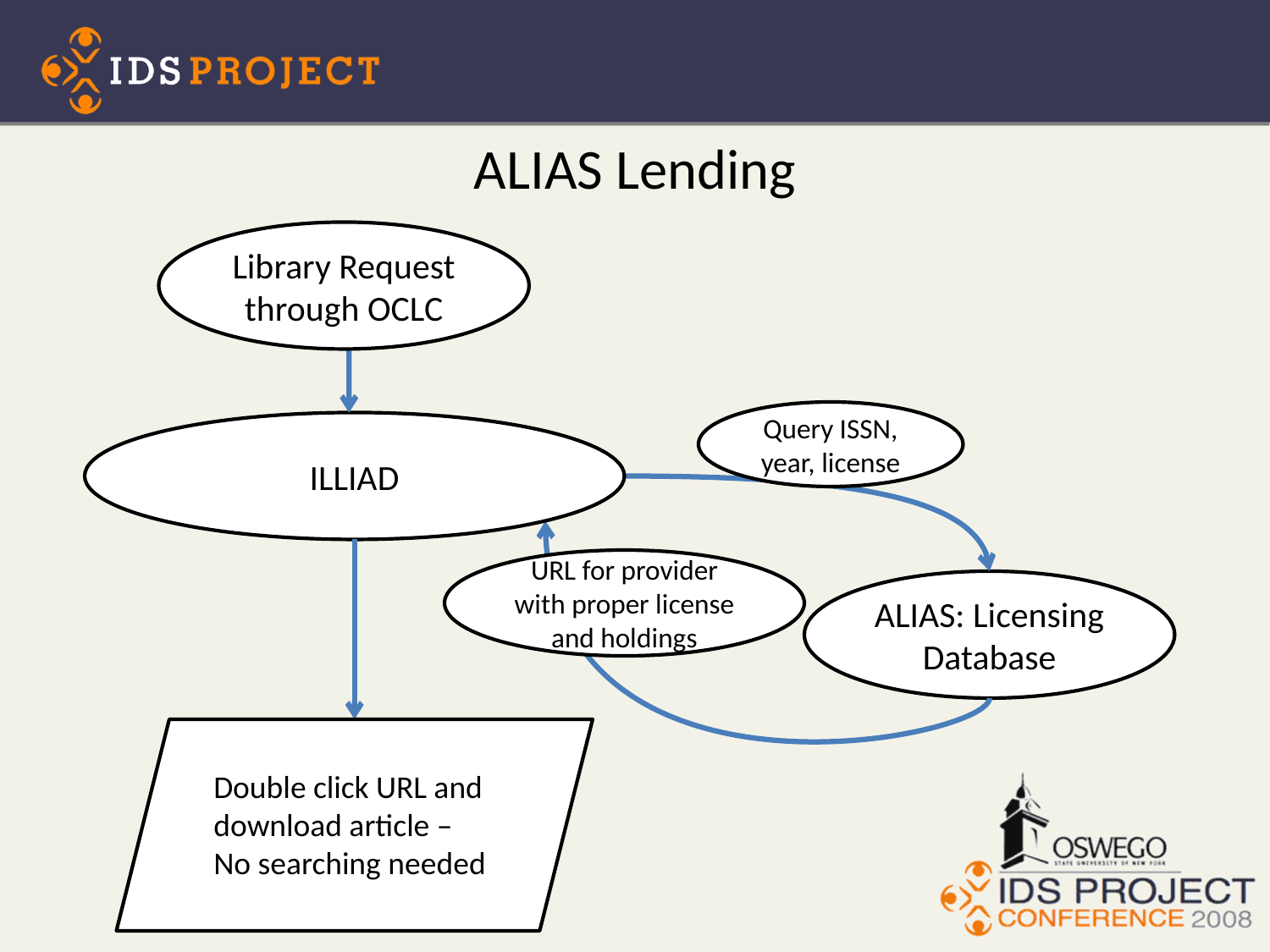

# ALIAS Lending
Library Request through OCLC
Query ISSN, year, license
ILLIAD
URL for provider with proper license and holdings
ALIAS: Licensing Database

Double click URL and download article – No searching needed